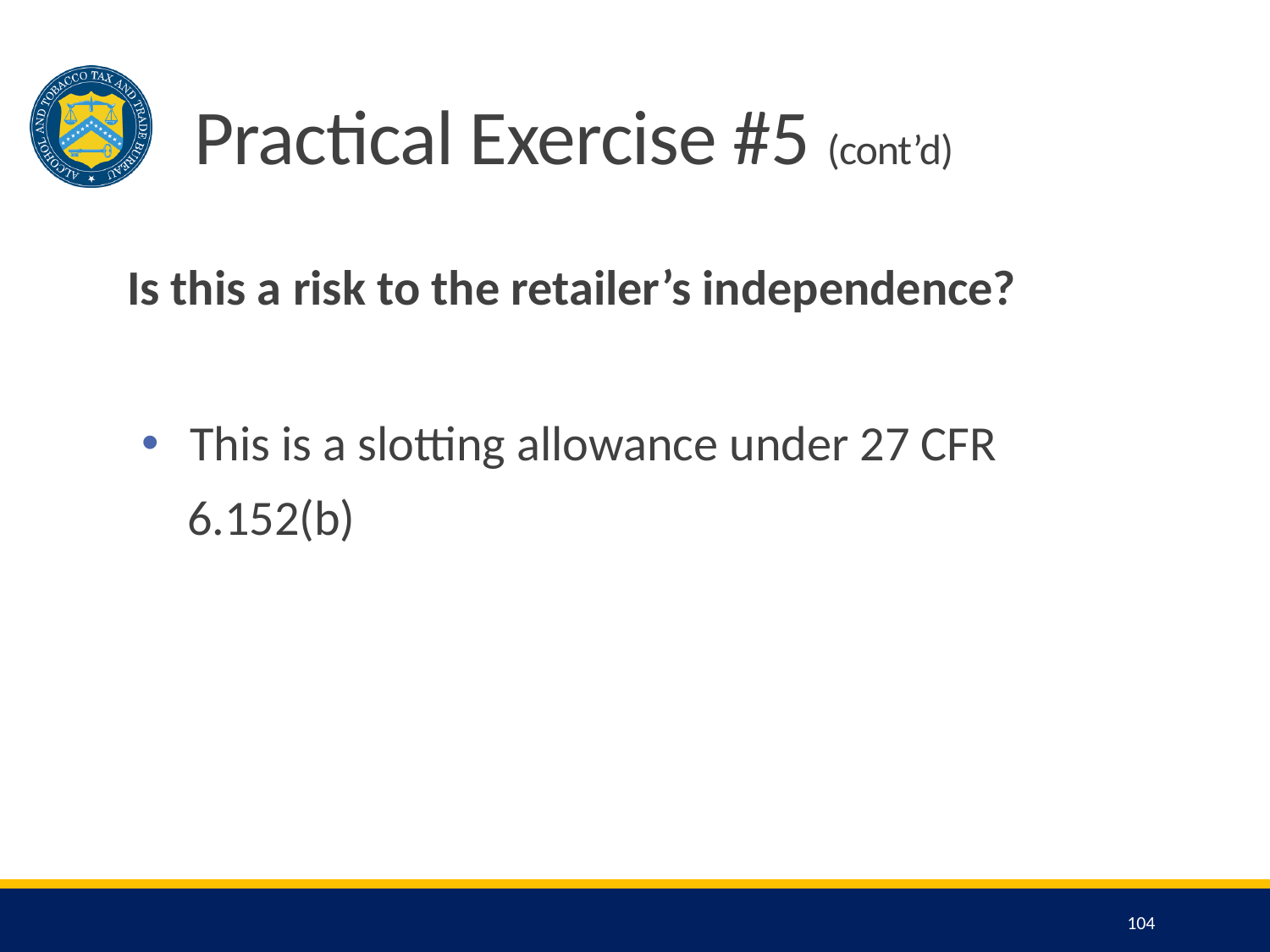

# Practical Exercise #5 (cont’d)
Is this a risk to the retailer’s independence?

This is a slotting allowance under 27 CFR
    6.152(b)
104